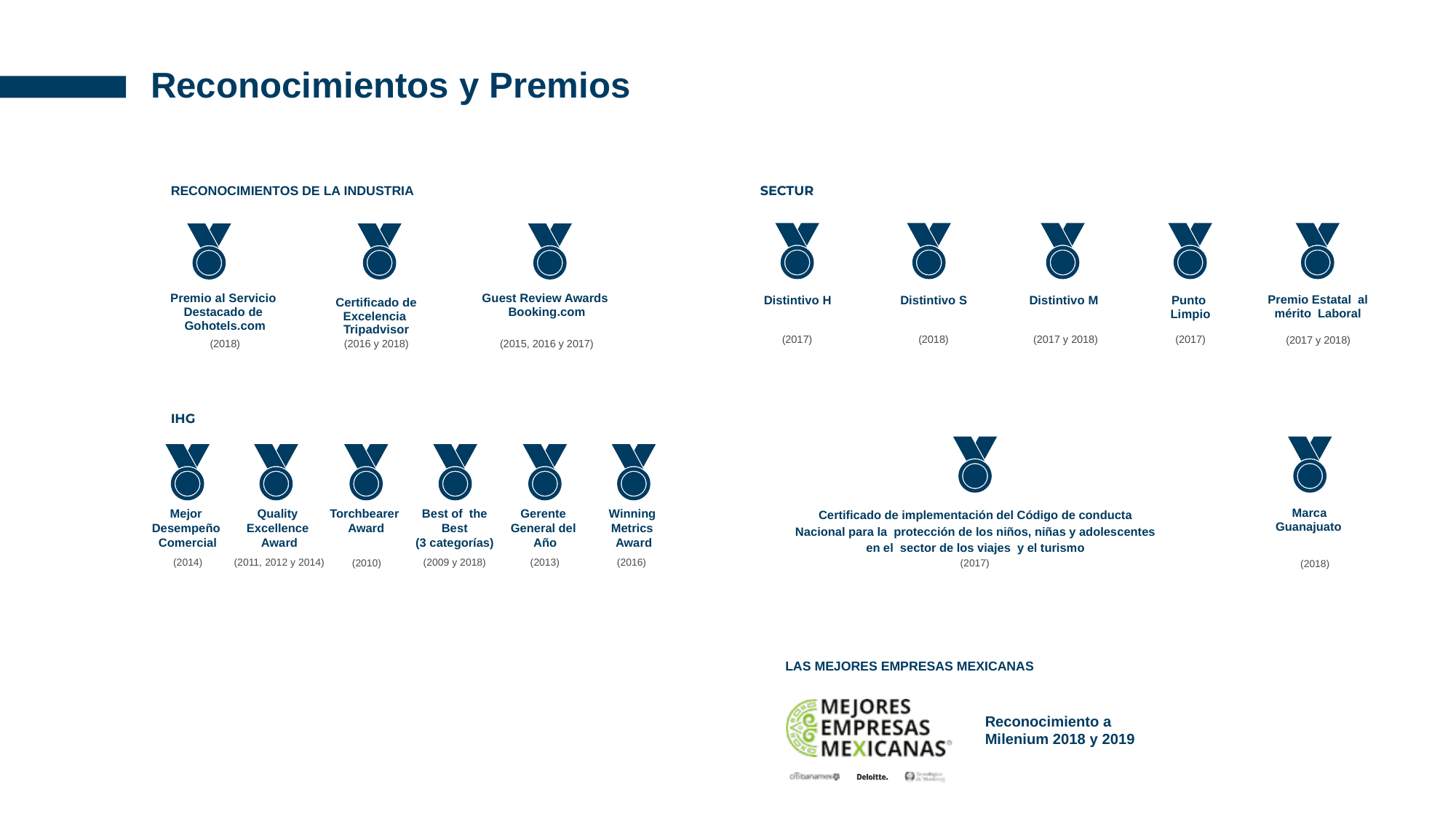

# Reconocimientos y Premios
RECONOCIMIENTOS DE LA INDUSTRIA
SECTUR

Premio Estatal  al mérito  Laboral
| Premio al Servicio Destacado de Gohotels.com | Certificado de Excelencia Tripadvisor | Guest Review Awards Booking.com |
| --- | --- | --- |
| (2018) | (2016 y 2018) | (2015, 2016 y 2017) |
| Distintivo H | Distintivo S | Distintivo M | Punto Limpio |
| --- | --- | --- | --- |
| (2017) | (2018) | (2017 y 2018) | (2017) |
(2017 y 2018)
IHG

Certificado de implementación del Código de conducta Nacional para la  protección de los niños, niñas y adolescentes en el  sector de los viajes  y el turismo
(2017)
Marca  Guanajuato
Mejor  Desempeño  Comercial
(2014)
Quality  Excellence  Award
(2011, 2012 y 2014)
Torchbearer  Award
Best of  the Best
(3 categorías)
(2009 y 2018)
Gerente  General del  Año
(2013)
Winning  Metrics  Award
(2016)
(2010)
(2018)
LAS MEJORES EMPRESAS MEXICANAS

Reconocimiento a
Milenium 2018 y 2019